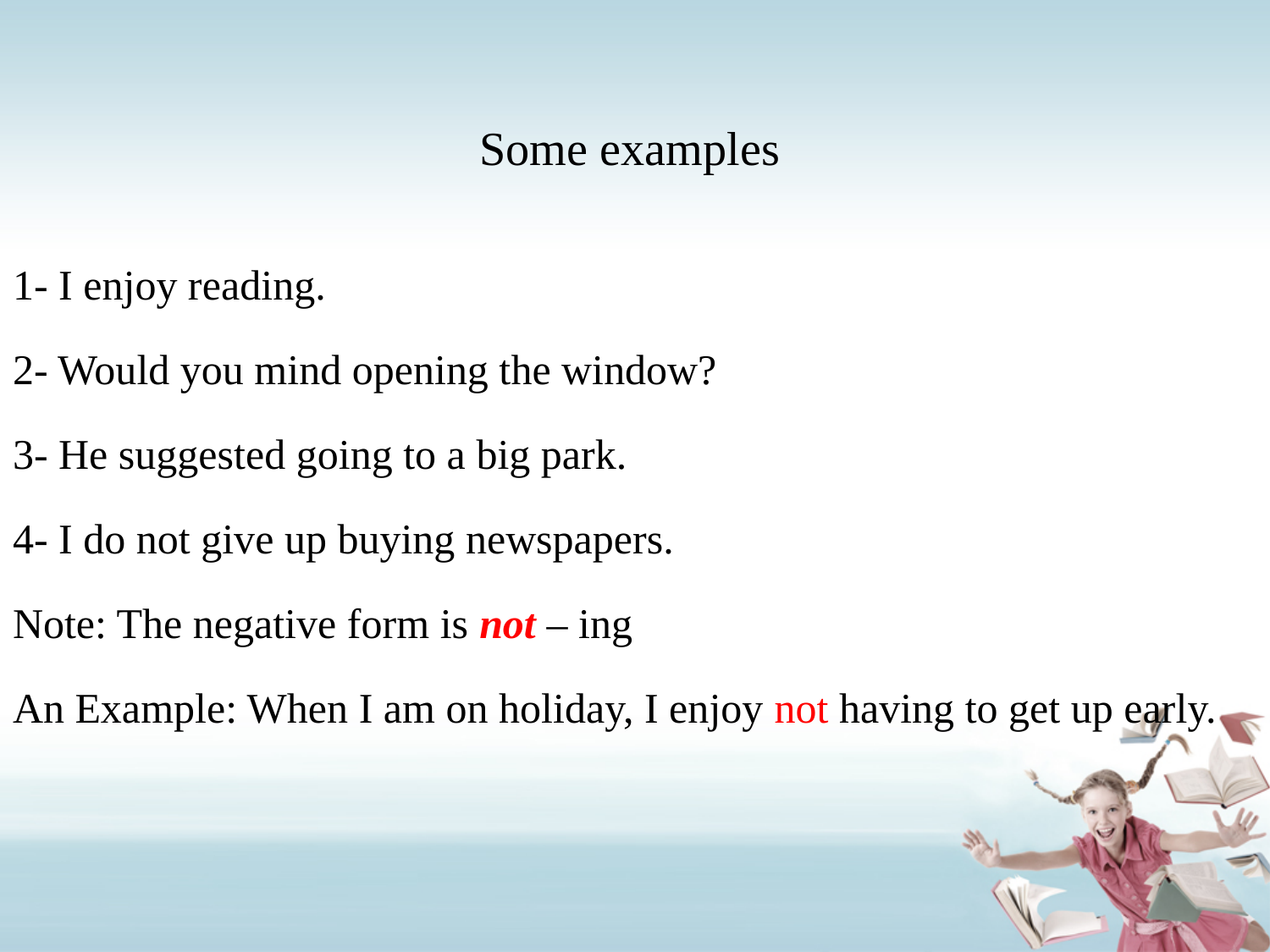

# Some examples
1- I enjoy reading.
2- Would you mind opening the window?
3- He suggested going to a big park.
4- I do not give up buying newspapers.
Note: The negative form is not – ing
An Example: When I am on holiday, I enjoy not having to get up early.